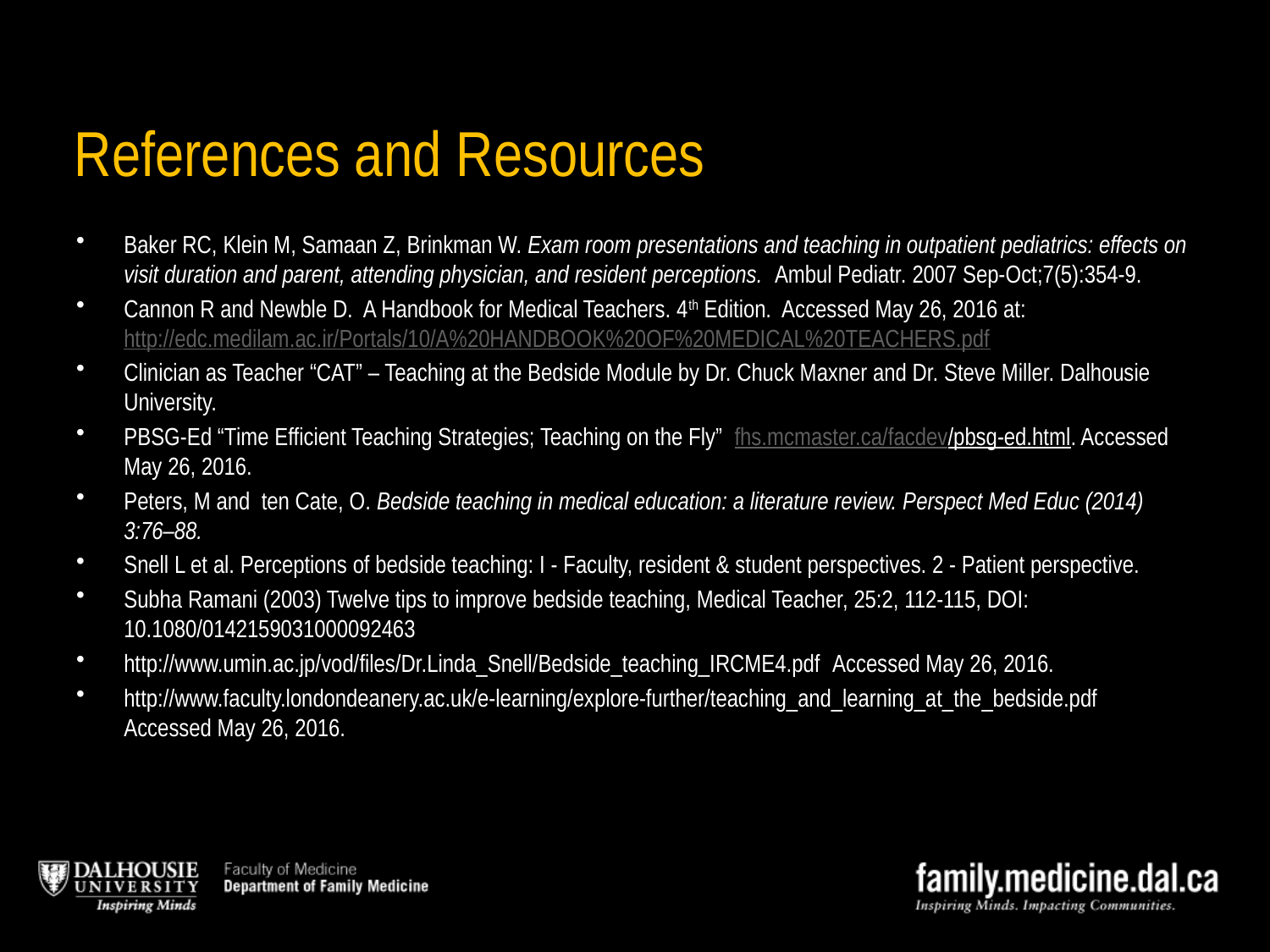

# References and Resources
Baker RC, Klein M, Samaan Z, Brinkman W. Exam room presentations and teaching in outpatient pediatrics: effects on visit duration and parent, attending physician, and resident perceptions.  Ambul Pediatr. 2007 Sep-Oct;7(5):354-9.
Cannon R and Newble D.  A Handbook for Medical Teachers. 4th Edition.  Accessed May 26, 2016 at: http://edc.medilam.ac.ir/Portals/10/A%20HANDBOOK%20OF%20MEDICAL%20TEACHERS.pdf
Clinician as Teacher “CAT” – Teaching at the Bedside Module by Dr. Chuck Maxner and Dr. Steve Miller. Dalhousie University.
PBSG-Ed “Time Efficient Teaching Strategies; Teaching on the Fly”  fhs.mcmaster.ca/facdev/pbsg-ed.html. Accessed May 26, 2016.
Peters, M and  ten Cate, O. Bedside teaching in medical education: a literature review. Perspect Med Educ (2014) 3:76–88.
Snell L et al. Perceptions of bedside teaching: I - Faculty, resident & student perspectives. 2 - Patient perspective.
Subha Ramani (2003) Twelve tips to improve bedside teaching, Medical Teacher, 25:2, 112-115, DOI: 10.1080/0142159031000092463
http://www.umin.ac.jp/vod/files/Dr.Linda_Snell/Bedside_teaching_IRCME4.pdf  Accessed May 26, 2016.
http://www.faculty.londondeanery.ac.uk/e-learning/explore-further/teaching_and_learning_at_the_bedside.pdf  Accessed May 26, 2016.